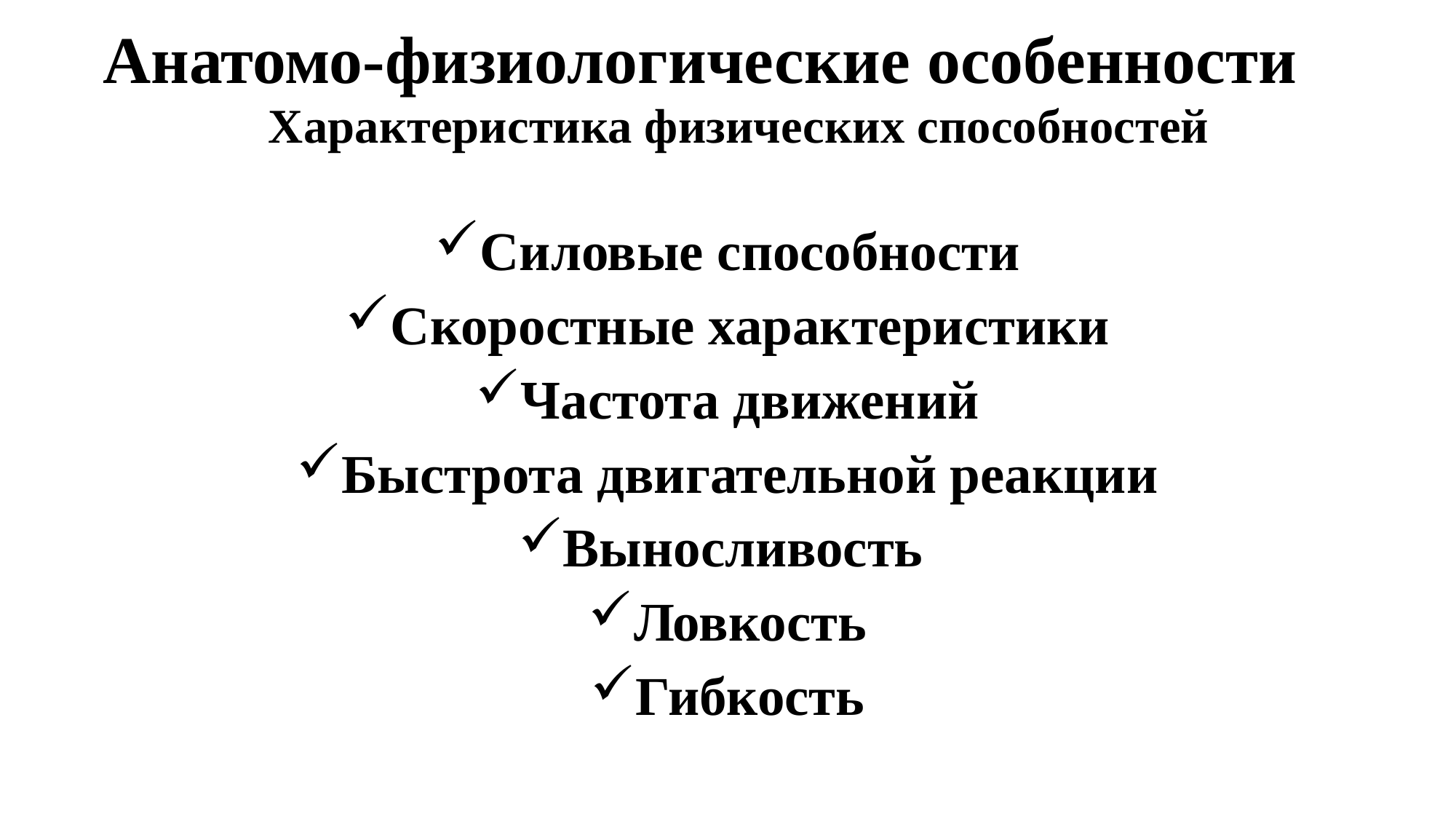

# Анатомо-физиологические особенности
Характеристика физических способностей
Силовые способности
Скоростные характеристики
Частота движений
Быстрота двигательной реакции
Выносливость
Ловкость
Гибкость